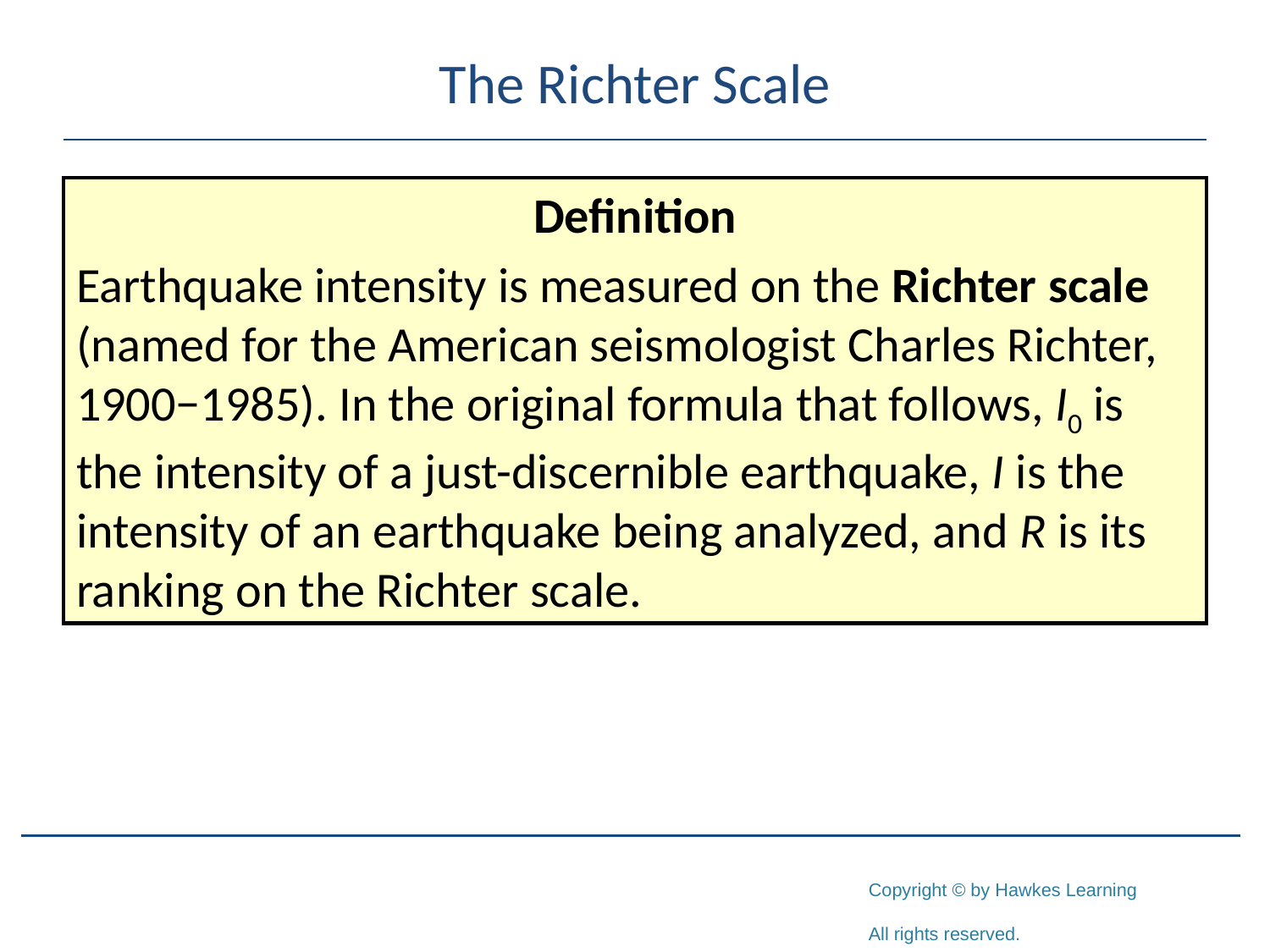

# The Richter Scale
Definition
Earthquake intensity is measured on the Richter scale (named for the American seismologist Charles Richter, 1900−1985). In the original formula that follows, I0 is the intensity of a just-discernible earthquake, I is the intensity of an earthquake being analyzed, and R is its ranking on the Richter scale.